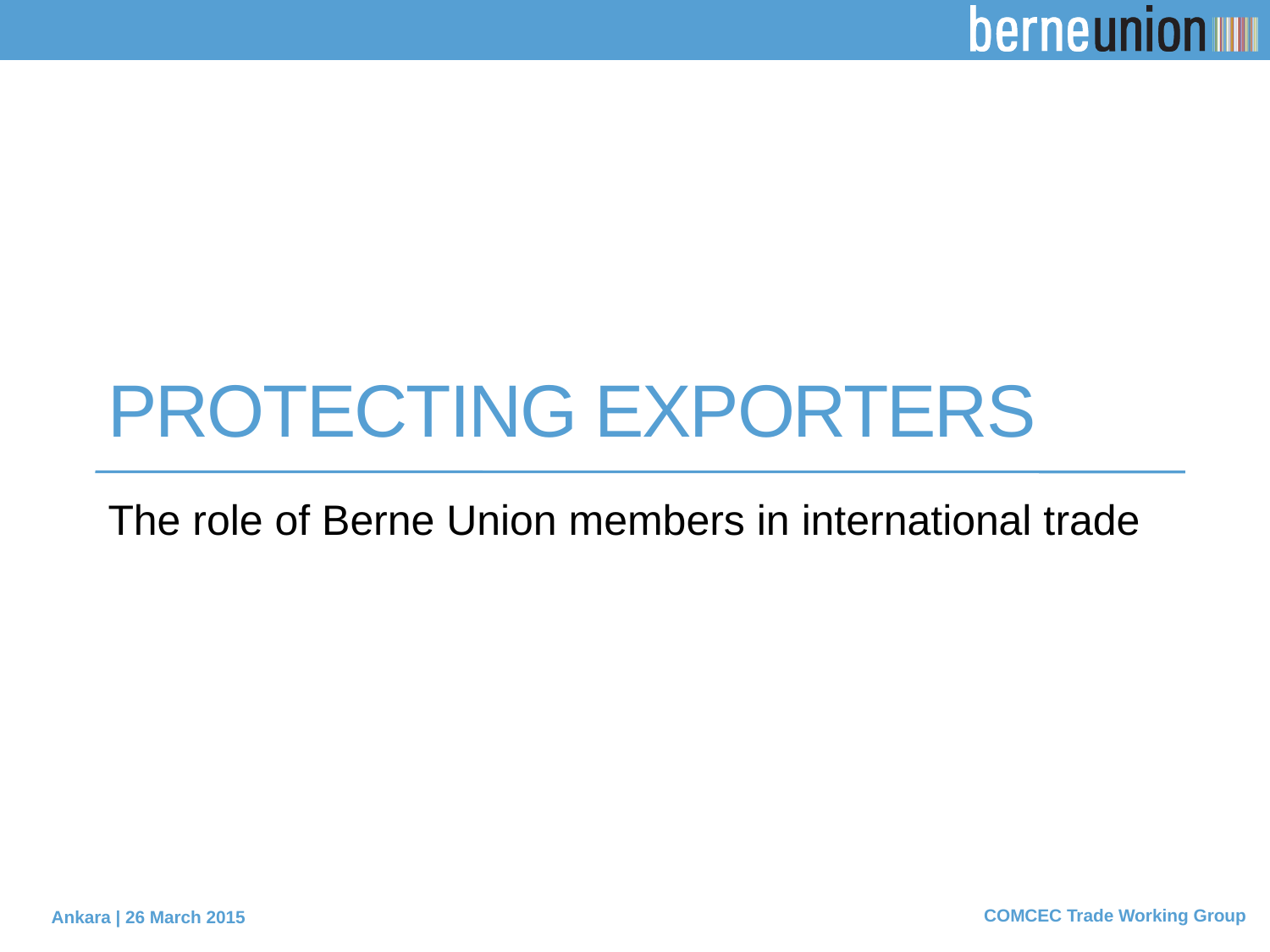

# PROTECTING EXPORTERS
The role of Berne Union members in international trade
COMCEC Trade Working Group
Ankara | 26 March 2015